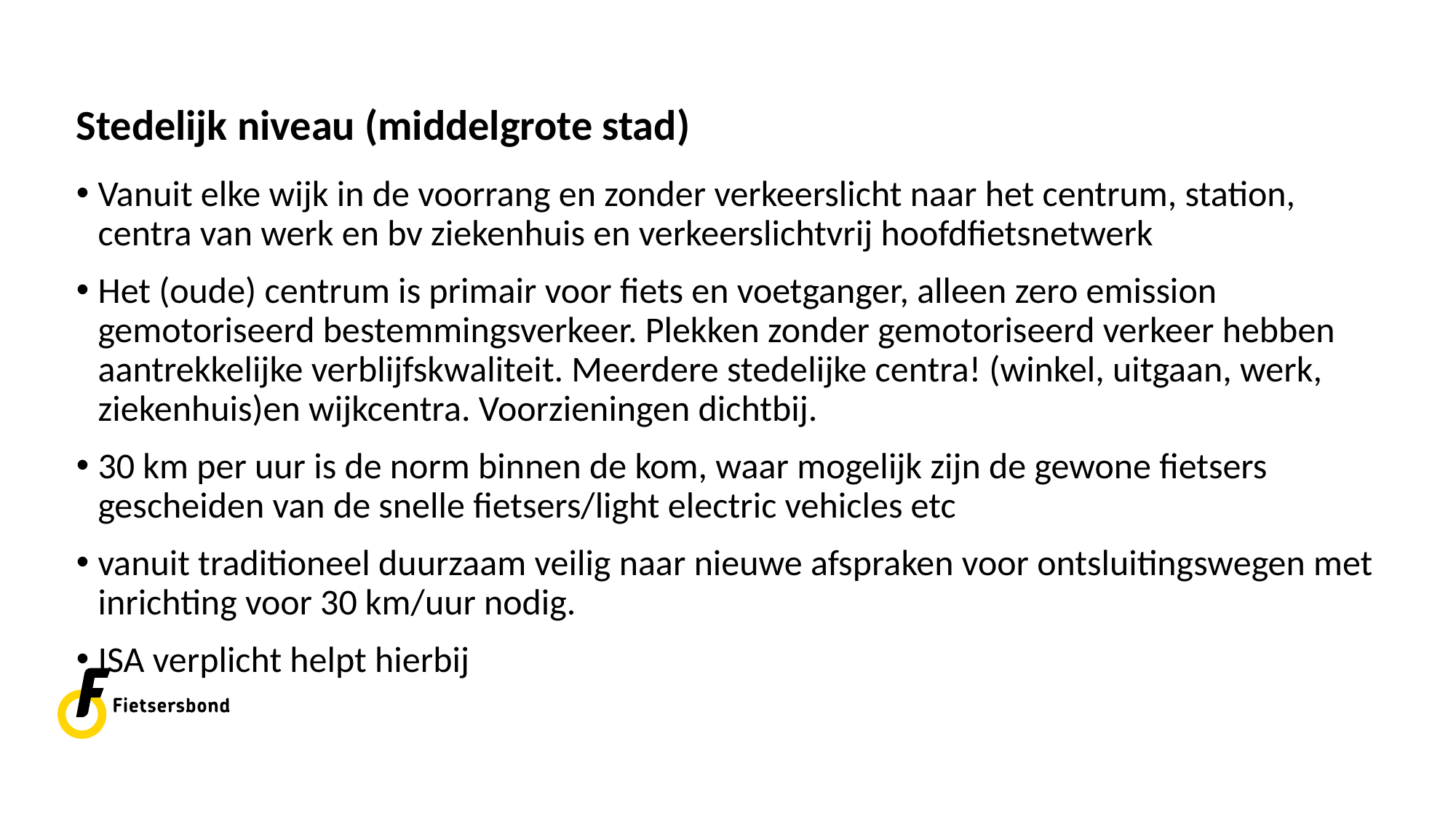

# Stedelijk niveau (middelgrote stad)
Vanuit elke wijk in de voorrang en zonder verkeerslicht naar het centrum, station,  centra van werk en bv ziekenhuis en verkeerslichtvrij hoofdfietsnetwerk
Het (oude) centrum is primair voor fiets en voetganger, alleen zero emission gemotoriseerd bestemmingsverkeer. Plekken zonder gemotoriseerd verkeer hebben aantrekkelijke verblijfskwaliteit. Meerdere stedelijke centra! (winkel, uitgaan, werk, ziekenhuis)en wijkcentra. Voorzieningen dichtbij.
30 km per uur is de norm binnen de kom, waar mogelijk zijn de gewone fietsers gescheiden van de snelle fietsers/light electric vehicles etc
vanuit traditioneel duurzaam veilig naar nieuwe afspraken voor ontsluitingswegen met inrichting voor 30 km/uur nodig.
ISA verplicht helpt hierbij

11
<Plaats hier je voettekst>
13-06-18